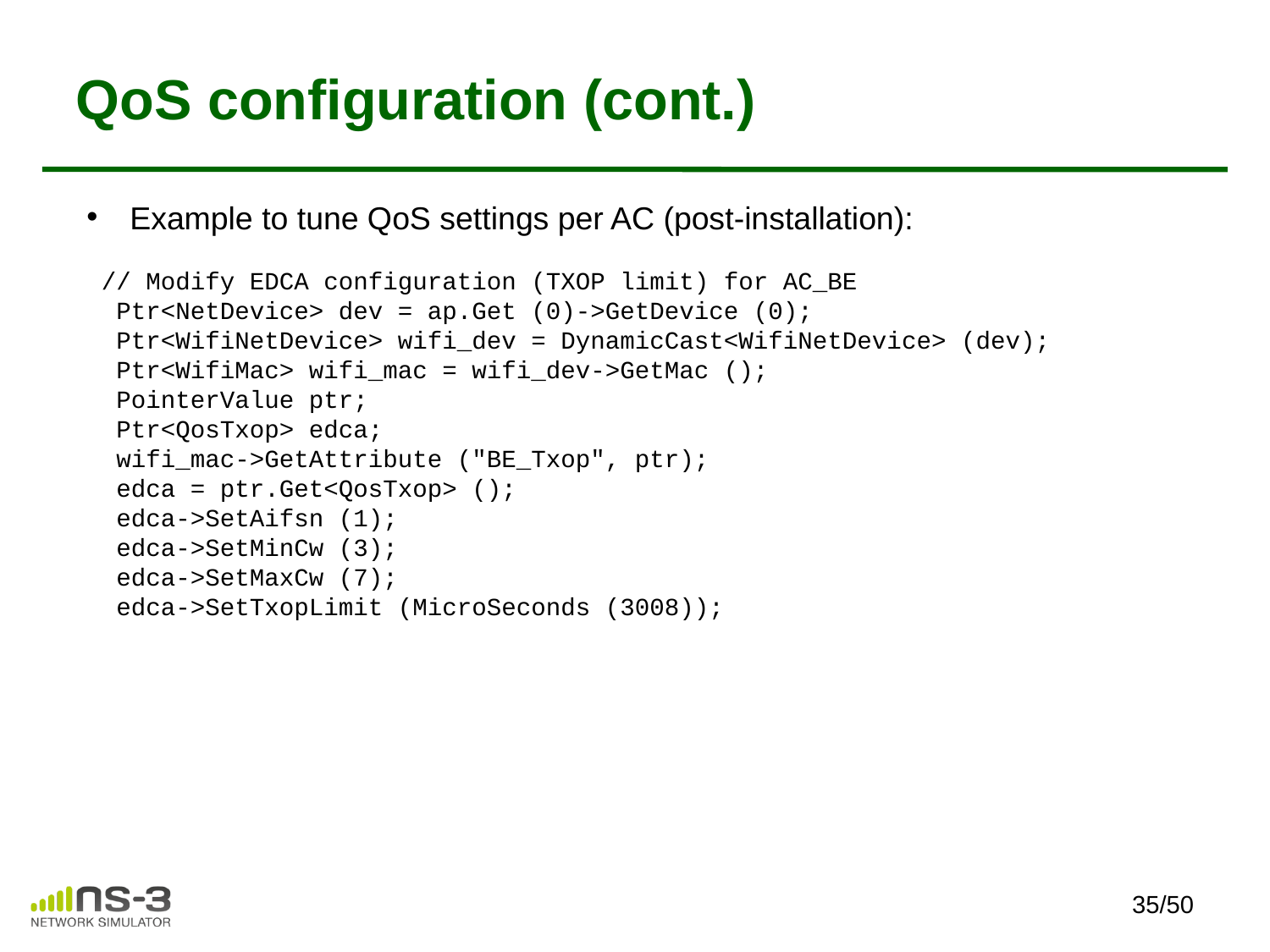

# QoS configuration (cont.)
Example to tune QoS settings per AC (post-installation):

 // Modify EDCA configuration (TXOP limit) for AC_BE
  Ptr<NetDevice> dev = ap.Get (0)->GetDevice (0);
  Ptr<WifiNetDevice> wifi_dev = DynamicCast<WifiNetDevice> (dev);
  Ptr<WifiMac> wifi_mac = wifi_dev->GetMac ();
  PointerValue ptr;
  Ptr<QosTxop> edca;
  wifi_mac->GetAttribute ("BE_Txop", ptr);
  edca = ptr.Get<QosTxop> ();
  edca->SetAifsn (1);
  edca->SetMinCw (3);
  edca->SetMaxCw (7);
  edca->SetTxopLimit (MicroSeconds (3008));
35/50